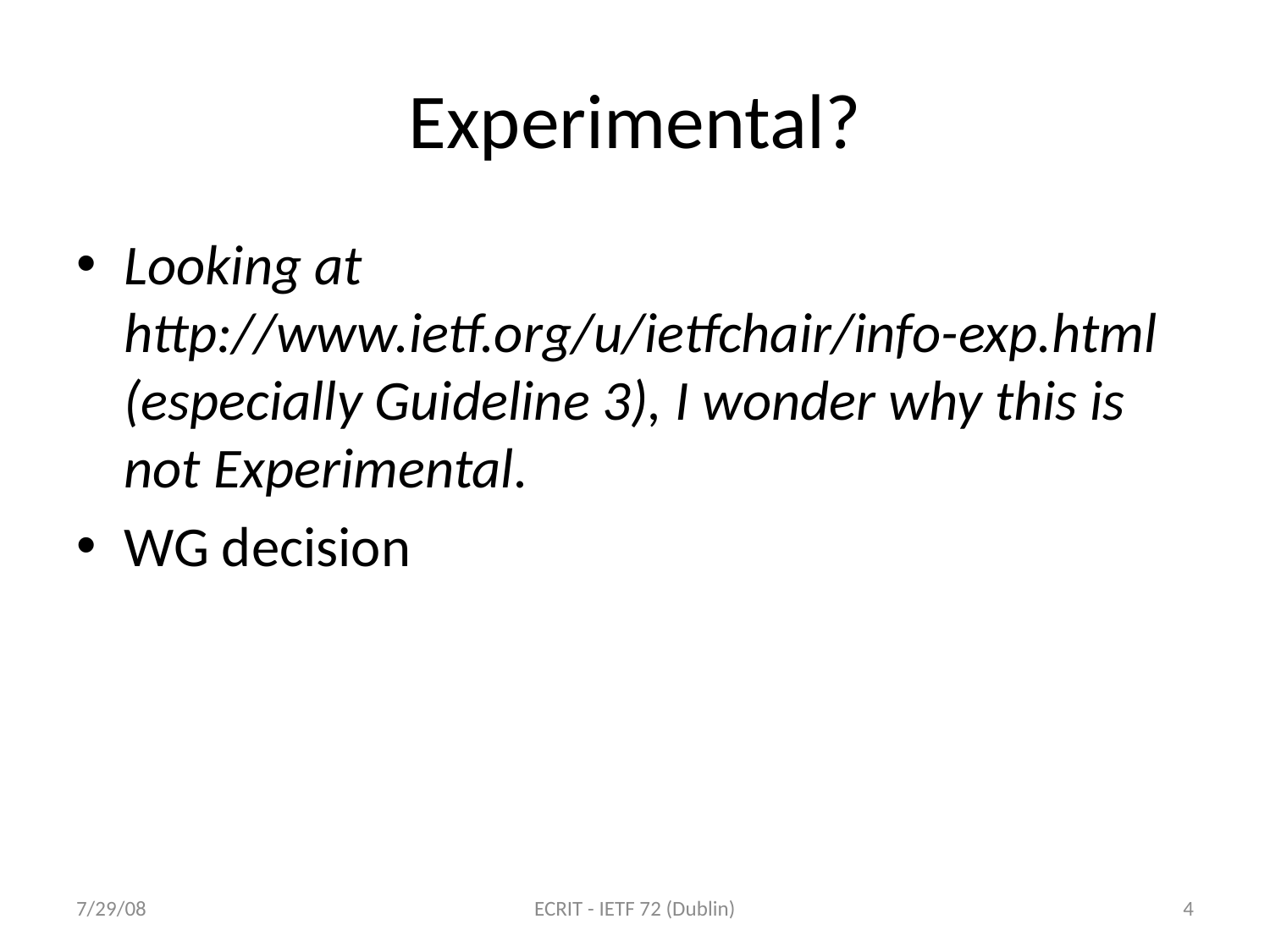

# Experimental?
Looking at http://www.ietf.org/u/ietfchair/info-exp.html   (especially Guideline 3), I wonder why this is not Experimental.
WG decision
7/29/08
ECRIT - IETF 72 (Dublin)
4